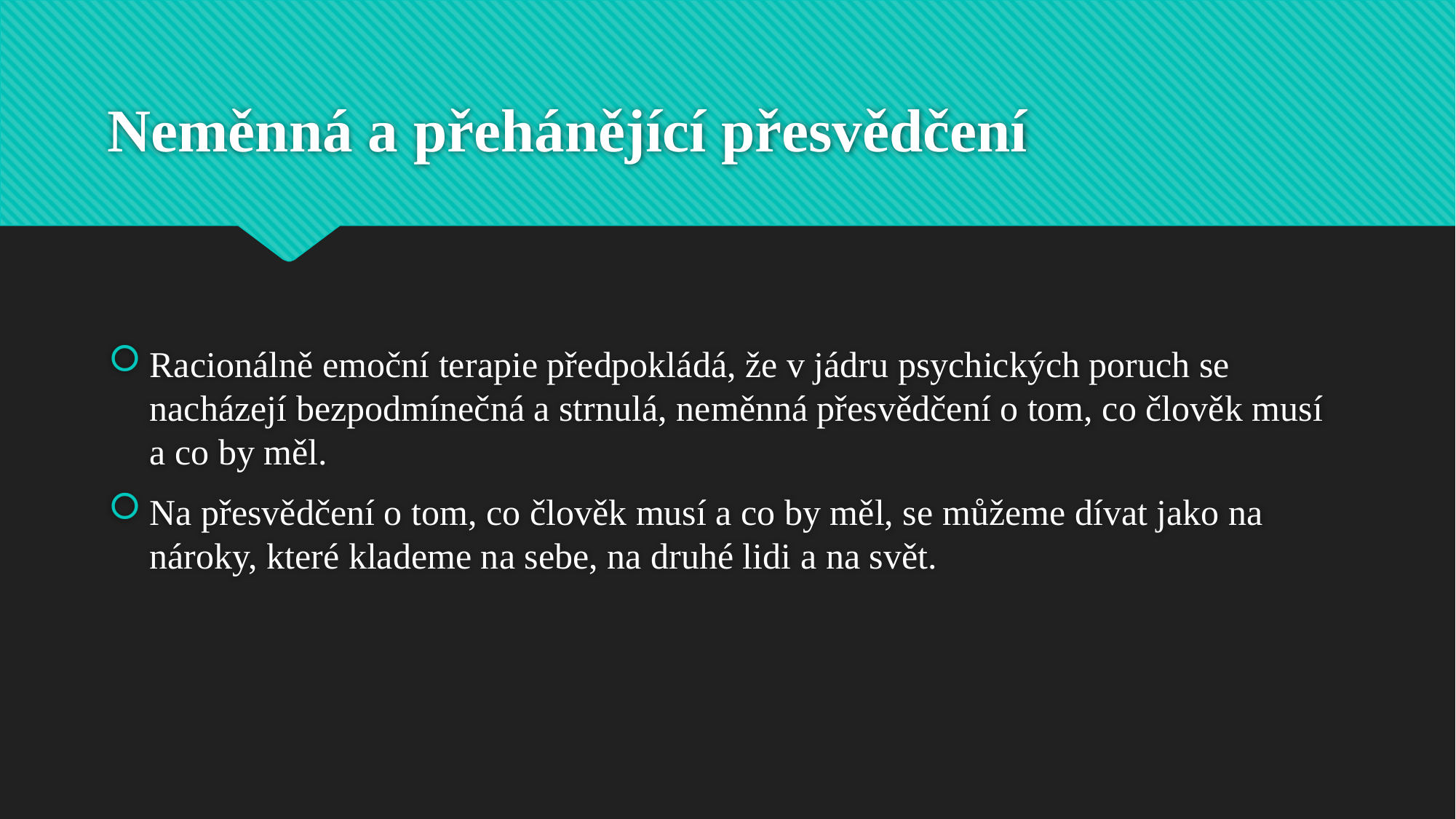

# Neměnná a přehánějící přesvědčení
Racionálně emoční terapie předpokládá, že v jádru psychických poruch se nacházejí bezpodmínečná a strnulá, neměnná přesvědčení o tom, co člověk musí a co by měl.
Na přesvědčení o tom, co člověk musí a co by měl, se můžeme dívat jako na nároky, které klademe na sebe, na druhé lidi a na svět.